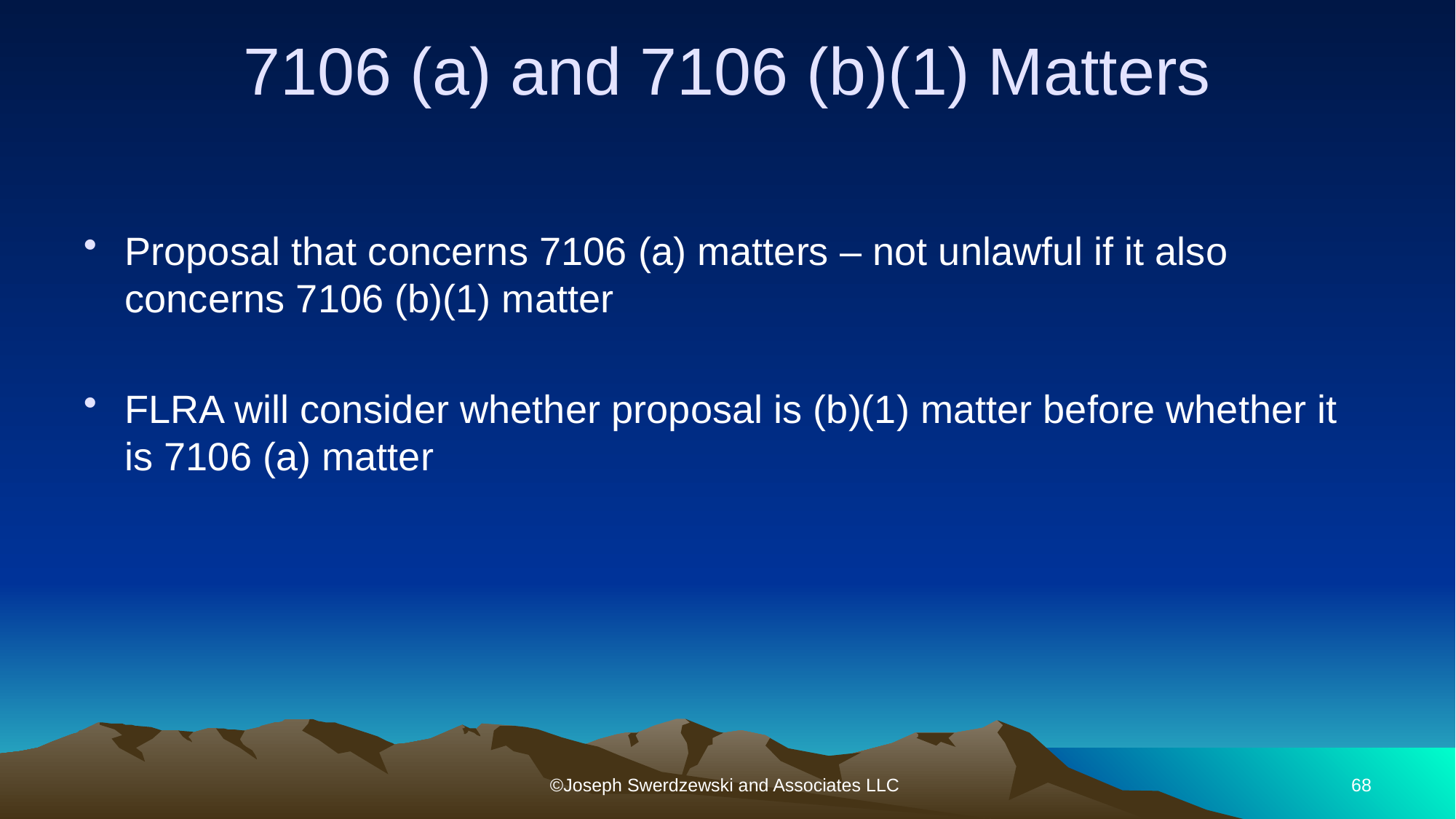

# 7106 (a) and 7106 (b)(1) Matters
Proposal that concerns 7106 (a) matters – not unlawful if it also concerns 7106 (b)(1) matter

FLRA will consider whether proposal is (b)(1) matter before whether it is 7106 (a) matter
©Joseph Swerdzewski and Associates LLC
68